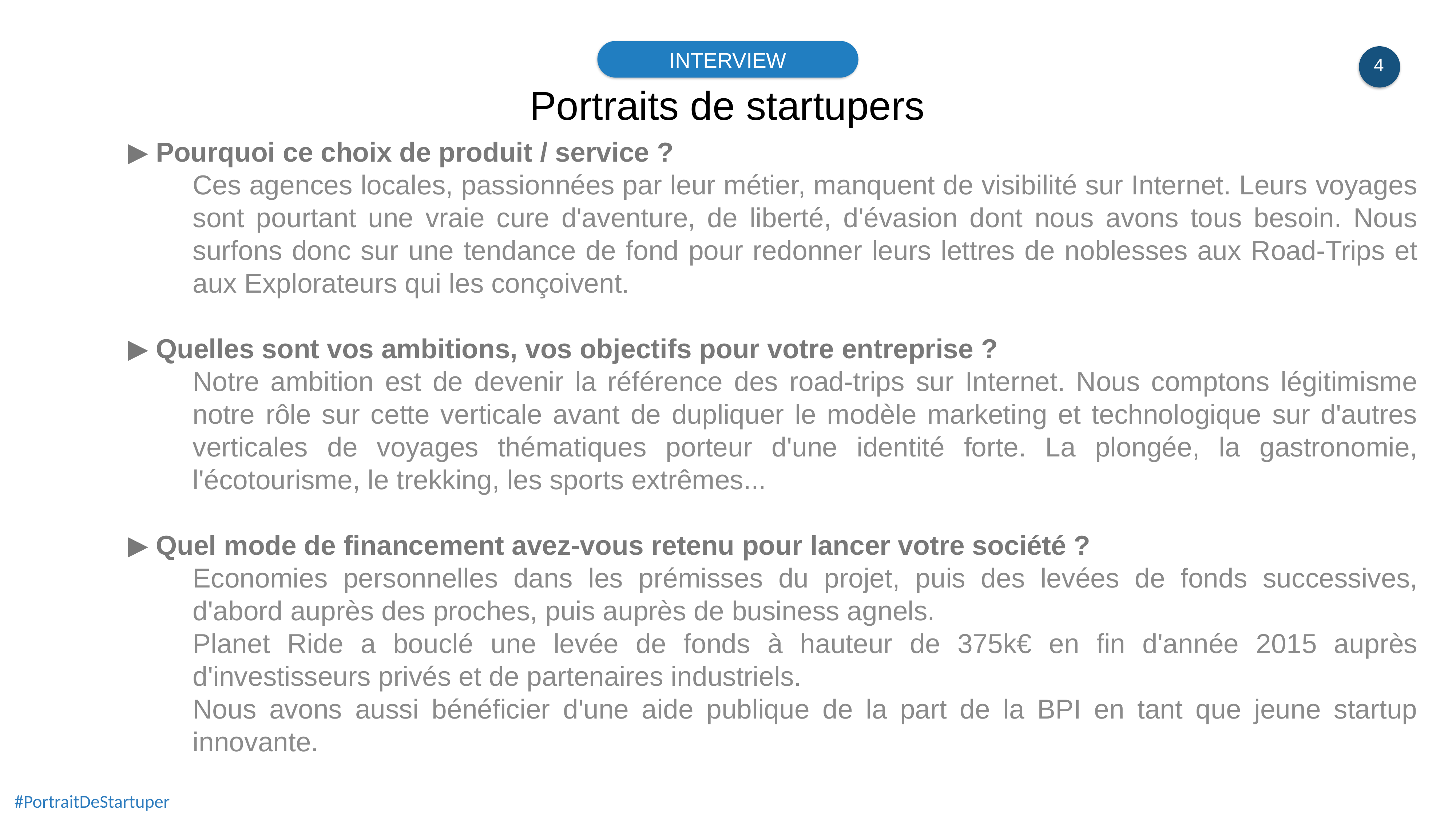

INTERVIEW
Portraits de startupers
 Pourquoi ce choix de produit / service ?
Ces agences locales, passionnées par leur métier, manquent de visibilité sur Internet. Leurs voyages sont pourtant une vraie cure d'aventure, de liberté, d'évasion dont nous avons tous besoin. Nous surfons donc sur une tendance de fond pour redonner leurs lettres de noblesses aux Road-Trips et aux Explorateurs qui les conçoivent.

 Quelles sont vos ambitions, vos objectifs pour votre entreprise ?
Notre ambition est de devenir la référence des road-trips sur Internet. Nous comptons légitimisme notre rôle sur cette verticale avant de dupliquer le modèle marketing et technologique sur d'autres verticales de voyages thématiques porteur d'une identité forte. La plongée, la gastronomie, l'écotourisme, le trekking, les sports extrêmes...

 Quel mode de financement avez-vous retenu pour lancer votre société ?
Economies personnelles dans les prémisses du projet, puis des levées de fonds successives, d'abord auprès des proches, puis auprès de business agnels.
Planet Ride a bouclé une levée de fonds à hauteur de 375k€ en fin d'année 2015 auprès d'investisseurs privés et de partenaires industriels.
Nous avons aussi bénéficier d'une aide publique de la part de la BPI en tant que jeune startup innovante.
#PortraitDeStartuper